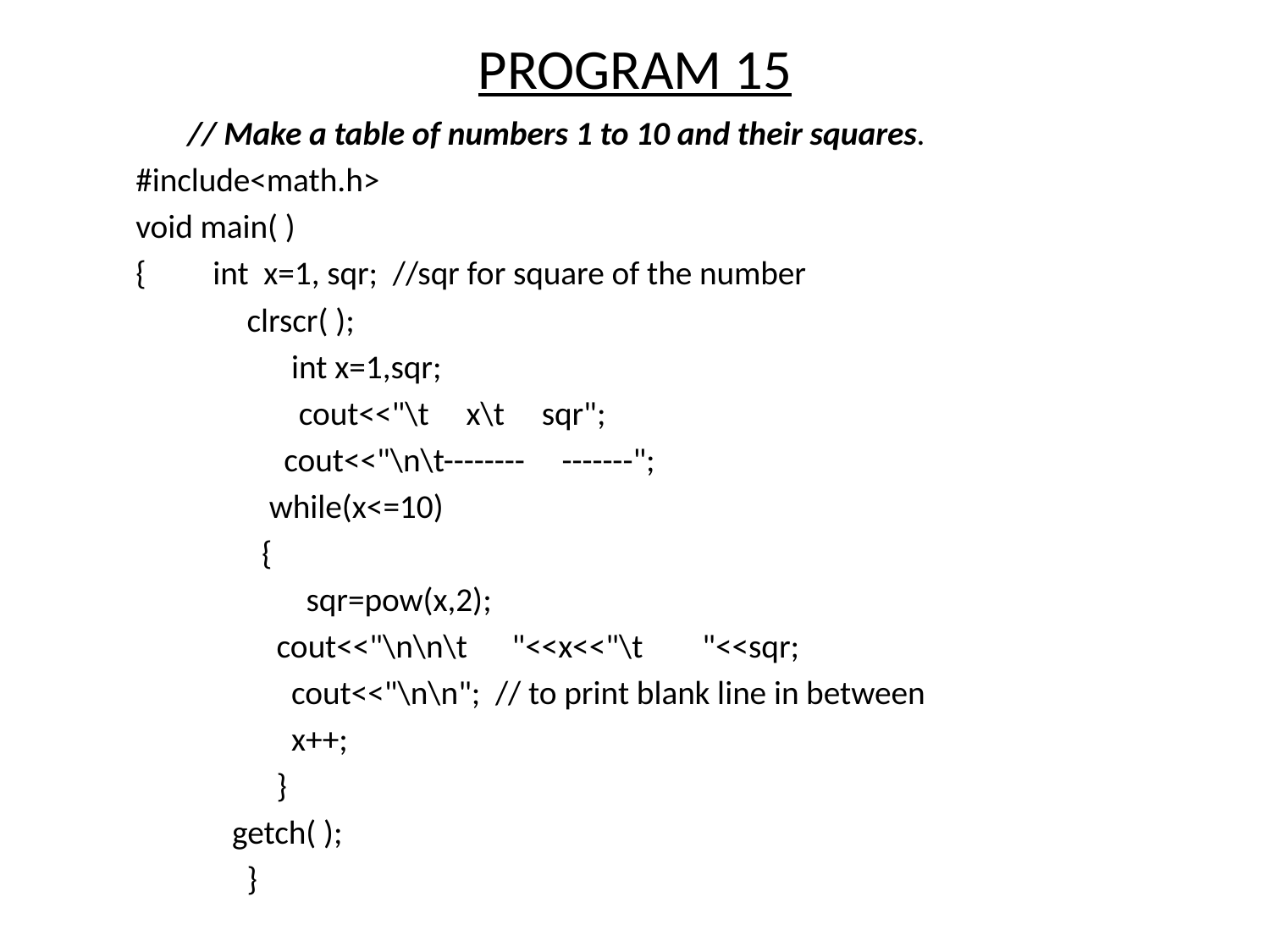

# PROGRAM 15
       // Make a table of numbers 1 to 10 and their squares.
#include<math.h>
void main( )
{         int  x=1, sqr;  //sqr for square of the number
               clrscr( );
                     int x=1,sqr;
                      cout<<"\t     x\t     sqr";
                    cout<<"\n\t--------     -------";
                  while(x<=10)
                 {
                       sqr=pow(x,2);
                   cout<<"\n\n\t      "<<x<<"\t        "<<sqr;
                     cout<<"\n\n";  // to print blank line in between
                     x++;
                   }
             getch( );
               }